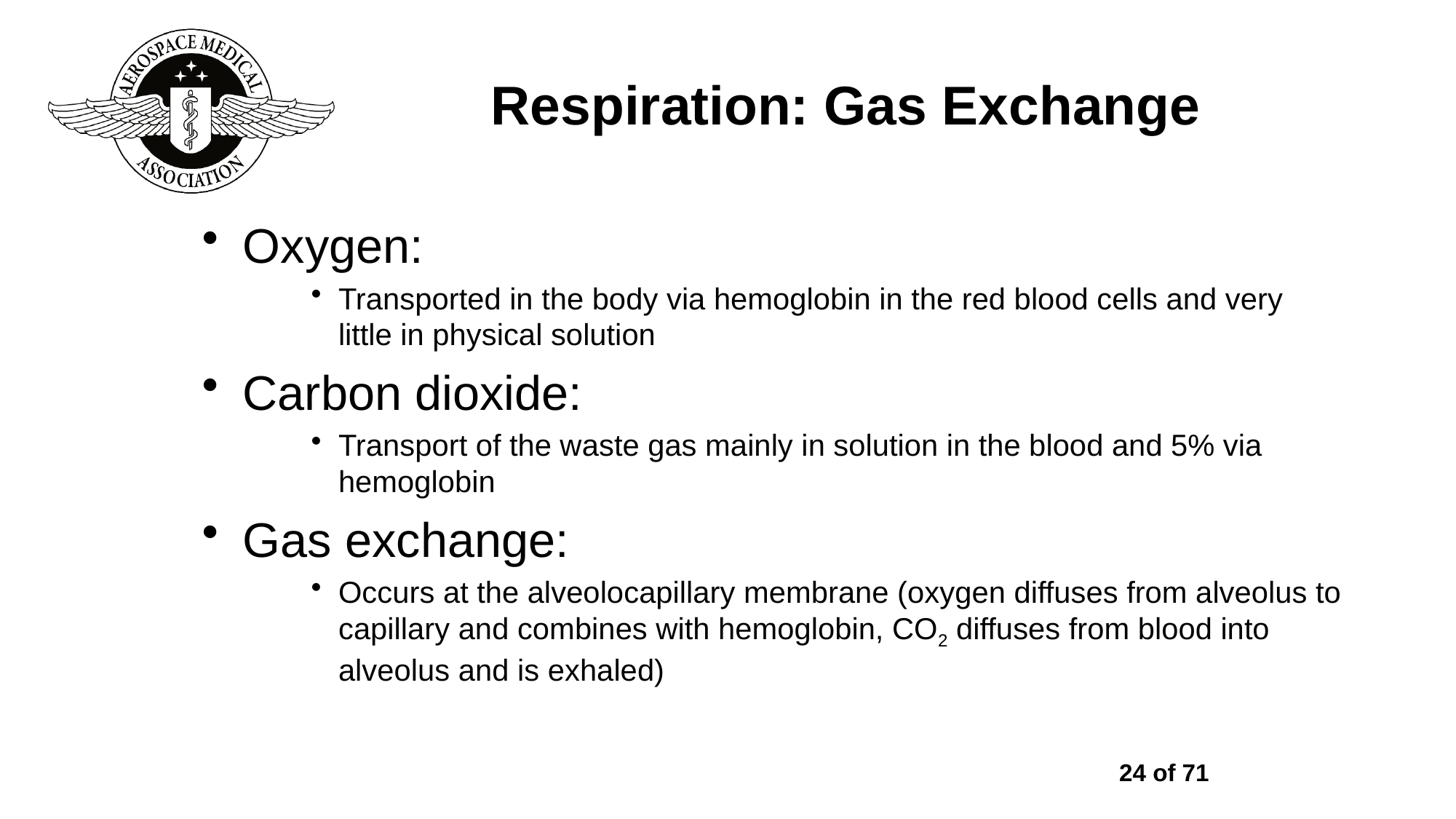

# Respiration: Gas Exchange
Oxygen:
Transported in the body via hemoglobin in the red blood cells and very little in physical solution
Carbon dioxide:
Transport of the waste gas mainly in solution in the blood and 5% via hemoglobin
Gas exchange:
Occurs at the alveolocapillary membrane (oxygen diffuses from alveolus to capillary and combines with hemoglobin, CO2 diffuses from blood into alveolus and is exhaled)

24 of 71